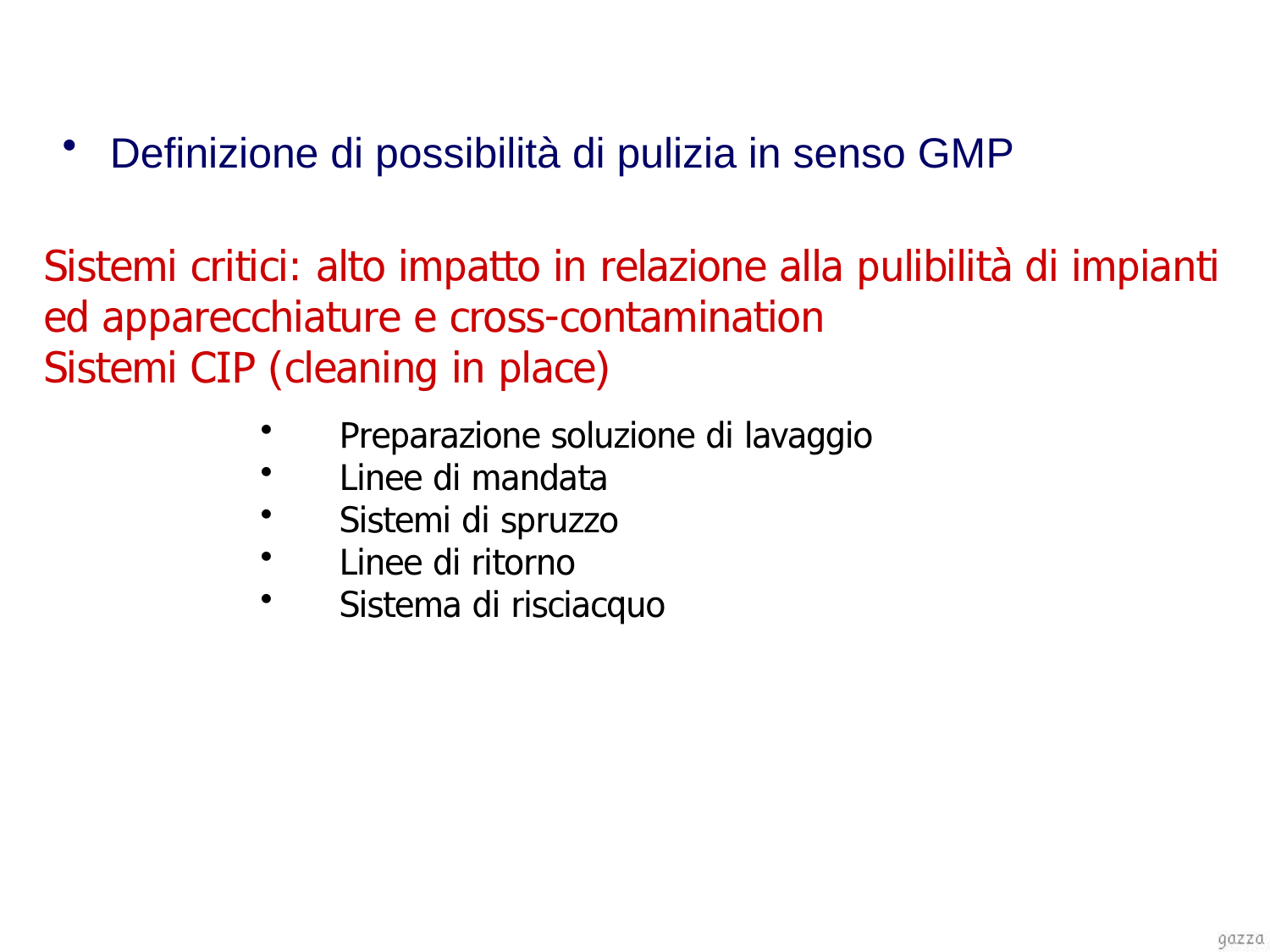

Definizione di possibilità di pulizia in senso GMP
Sistemi critici: alto impatto in relazione alla pulibilità di impianti ed apparecchiature e cross-contamination
Sistemi CIP (cleaning in place)
Preparazione soluzione di lavaggio
Linee di mandata
Sistemi di spruzzo
Linee di ritorno
Sistema di risciacquo